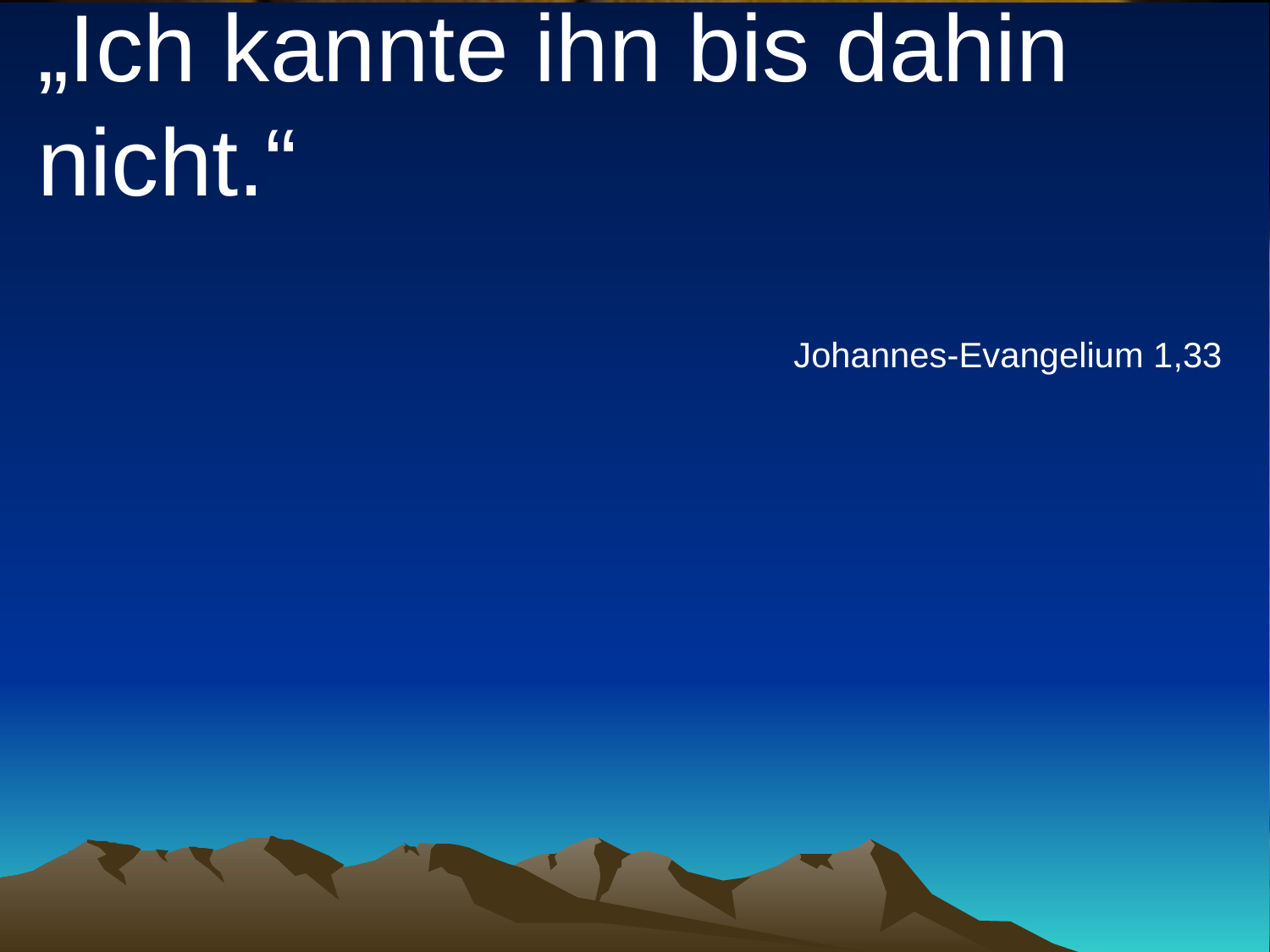

# „Ich kannte ihn bis dahin nicht.“
Johannes-Evangelium 1,33